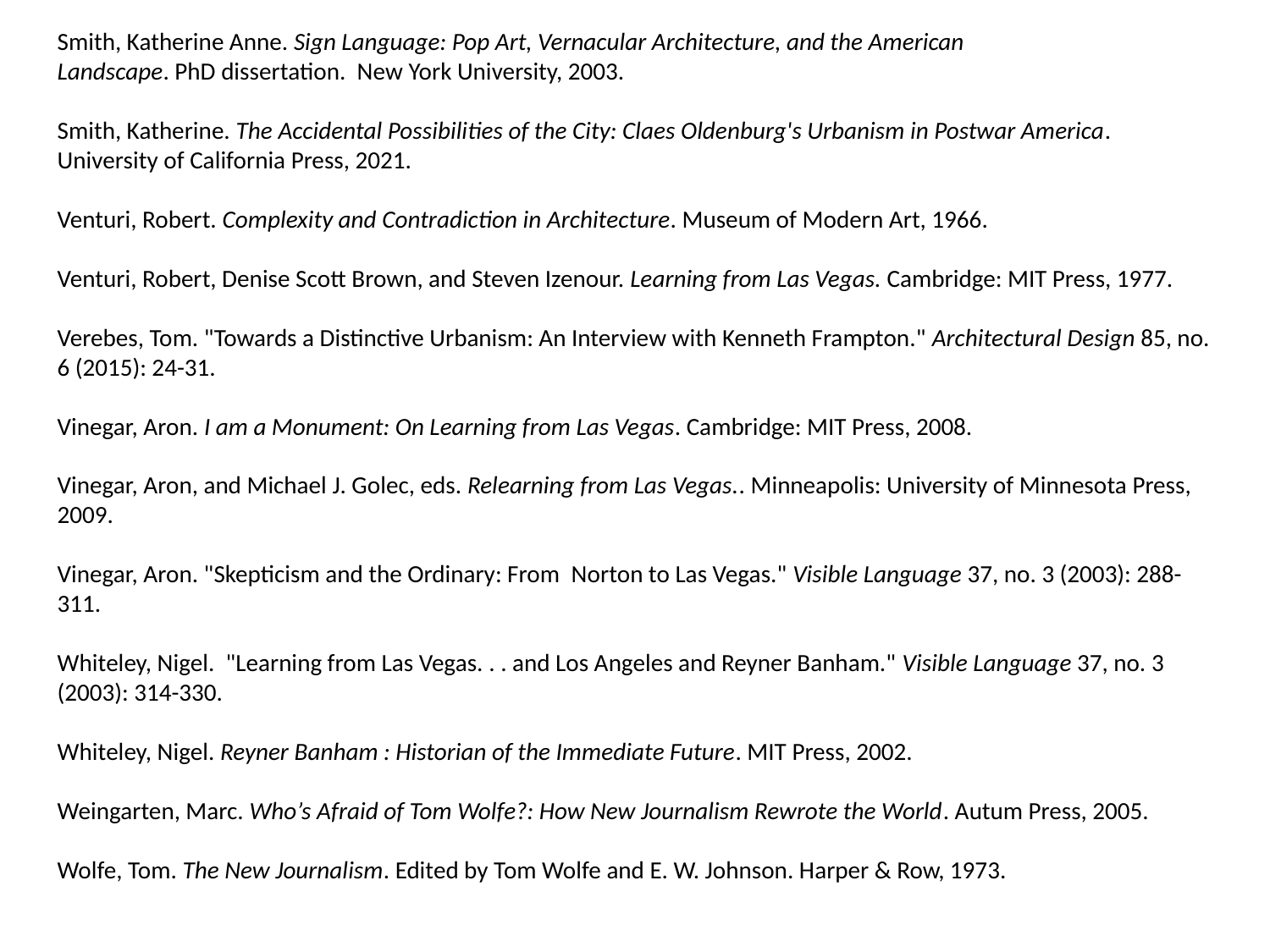

Smith, Katherine Anne. Sign Language: Pop Art, Vernacular Architecture, and the American Landscape. PhD dissertation.  New York University, 2003.

Smith, Katherine. The Accidental Possibilities of the City: Claes Oldenburg's Urbanism in Postwar America. University of California Press, 2021.

Venturi, Robert. Complexity and Contradiction in Architecture. Museum of Modern Art, 1966.

Venturi, Robert, Denise Scott Brown, and Steven Izenour. Learning from Las Vegas. Cambridge: MIT Press, 1977.
Verebes, Tom. "Towards a Distinctive Urbanism: An Interview with Kenneth Frampton." Architectural Design 85, no. 6 (2015): 24-31.
Vinegar, Aron. I am a Monument: On Learning from Las Vegas. Cambridge: MIT Press, 2008.

Vinegar, Aron, and Michael J. Golec, eds. Relearning from Las Vegas.. Minneapolis: University of Minnesota Press, 2009.

Vinegar, Aron. "Skepticism and the Ordinary: From  Norton to Las Vegas." Visible Language 37, no. 3 (2003): 288-311.
Whiteley, Nigel.  "Learning from Las Vegas. . . and Los Angeles and Reyner Banham." Visible Language 37, no. 3 (2003): 314-330.
Whiteley, Nigel. Reyner Banham : Historian of the Immediate Future. MIT Press, 2002.

Weingarten, Marc. Who’s Afraid of Tom Wolfe?: How New Journalism Rewrote the World. Autum Press, 2005.

Wolfe, Tom. The New Journalism. Edited by Tom Wolfe and E. W. Johnson. Harper & Row, 1973.